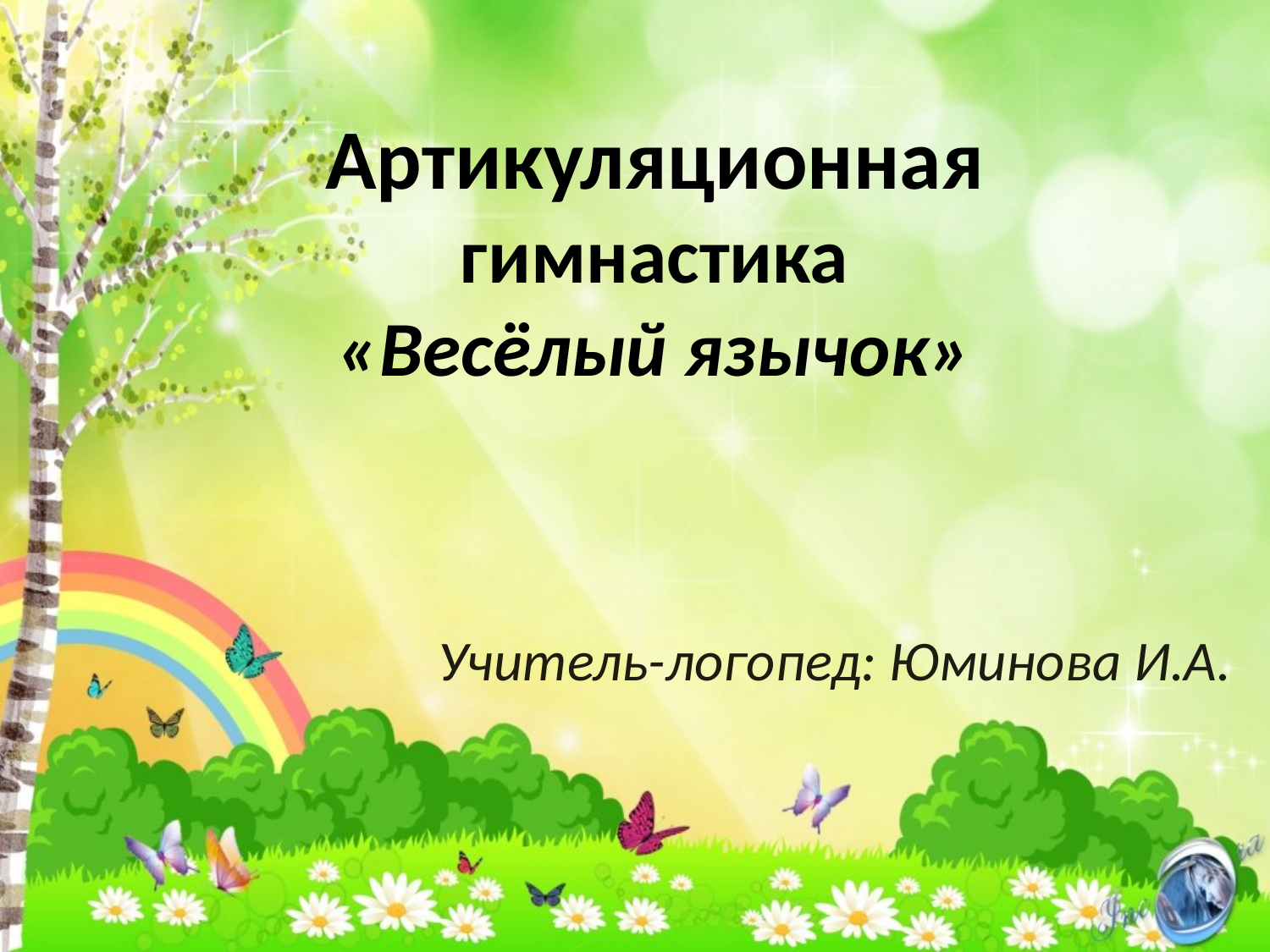

# Артикуляционная гимнастика «Весёлый язычок»

Учитель-логопед: Юминова И.А.